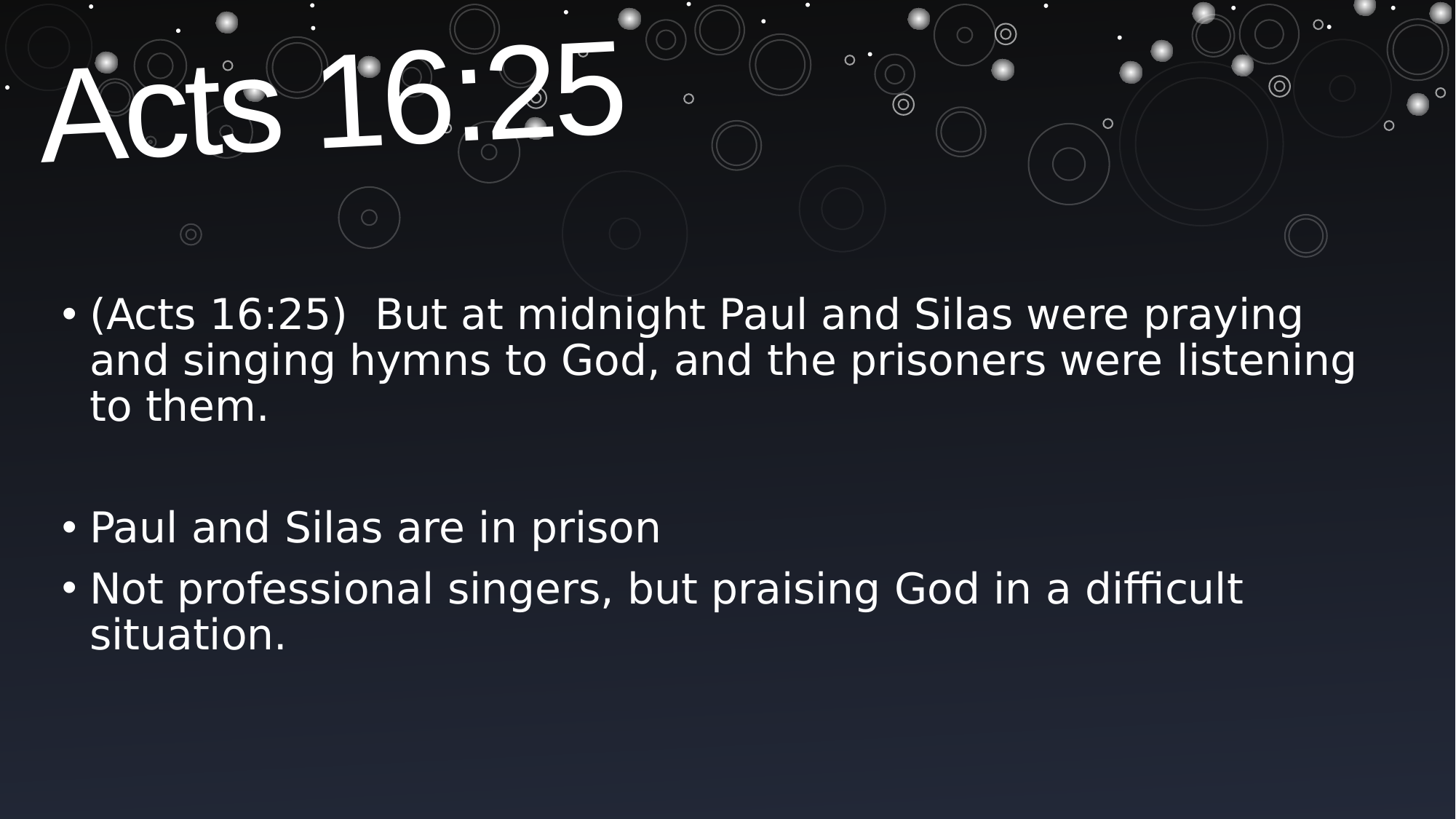

# Acts 16:25
(Acts 16:25)  But at midnight Paul and Silas were praying and singing hymns to God, and the prisoners were listening to them.

Paul and Silas are in prison
Not professional singers, but praising God in a difficult situation.